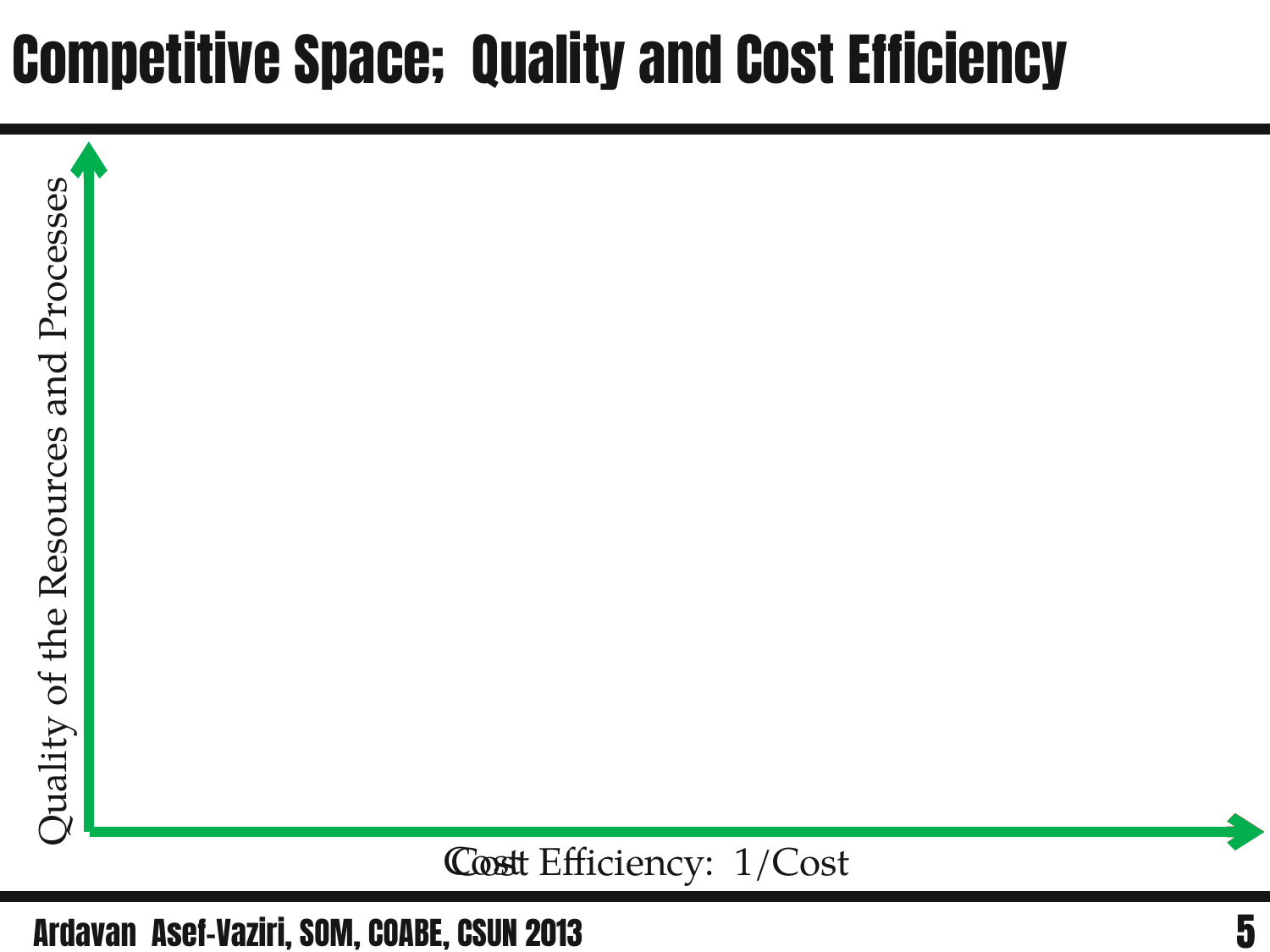

# Competitive Space;  Quality and Cost Efficiency
Quality of the Resources and Processes
Cost
Cost Efficiency:  1/Cost